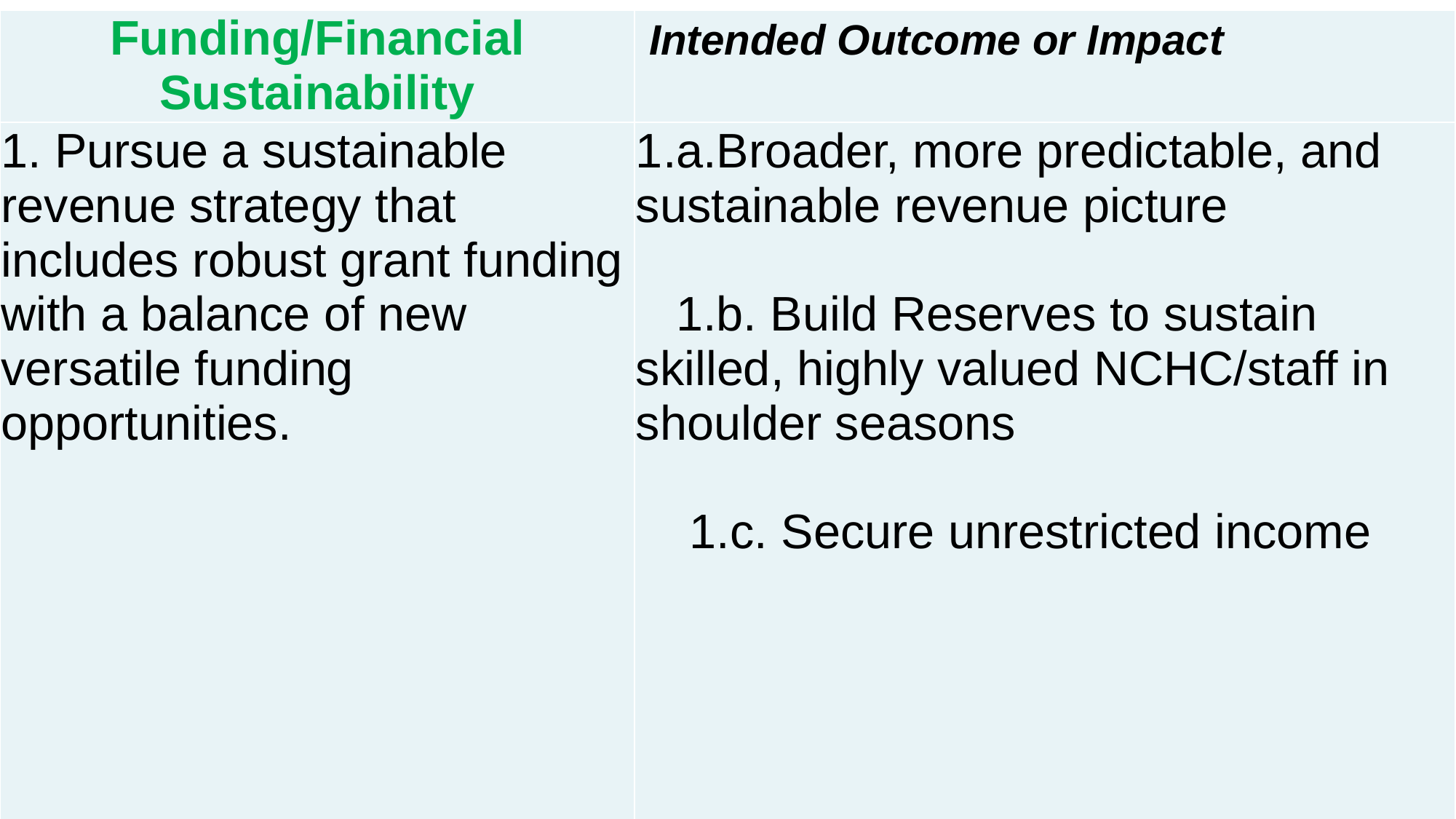

| Funding/Financial Sustainability | Intended Outcome or Impact |
| --- | --- |
| 1. Pursue a sustainable revenue strategy that includes robust grant funding with a balance of new versatile funding opportunities. | 1.a.Broader, more predictable, and sustainable revenue picture 1.b. Build Reserves to sustain skilled, highly valued NCHC/staff in shoulder seasons 1.c. Secure unrestricted income |
|  |  |
|  |  |
| 2. Determine administrative staffing model needed to support programs. | 2.a. Staffing model with reasonable expectations to meet deliverables |